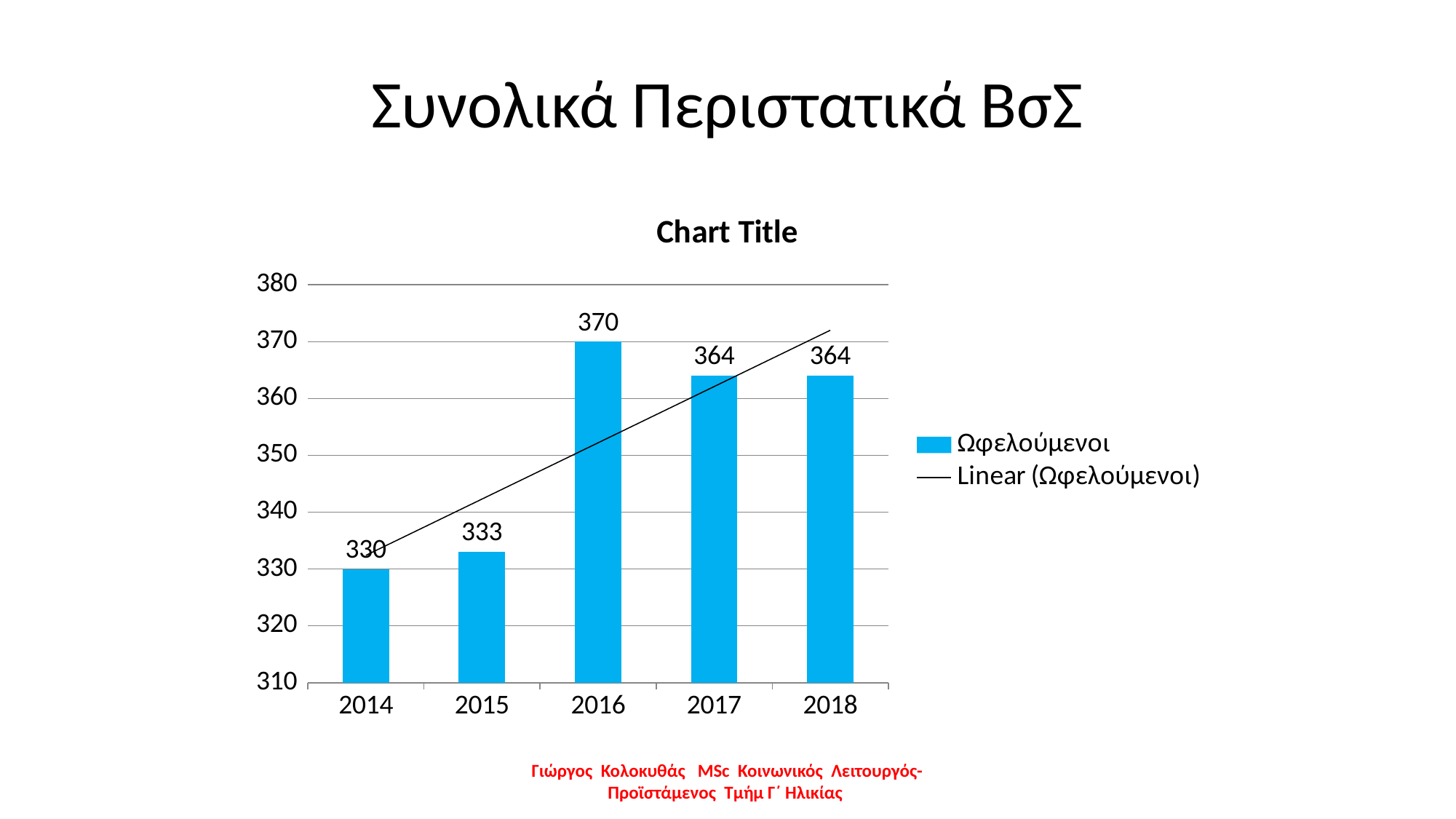

# Συνολικά Περιστατικά ΒσΣ

[unsupported chart]

Γιώργος  Κολοκυθάς   MSc  Κοινωνικός  Λειτουργός-Προϊστάμενος  Τμήμ Γ΄ Ηλικίας